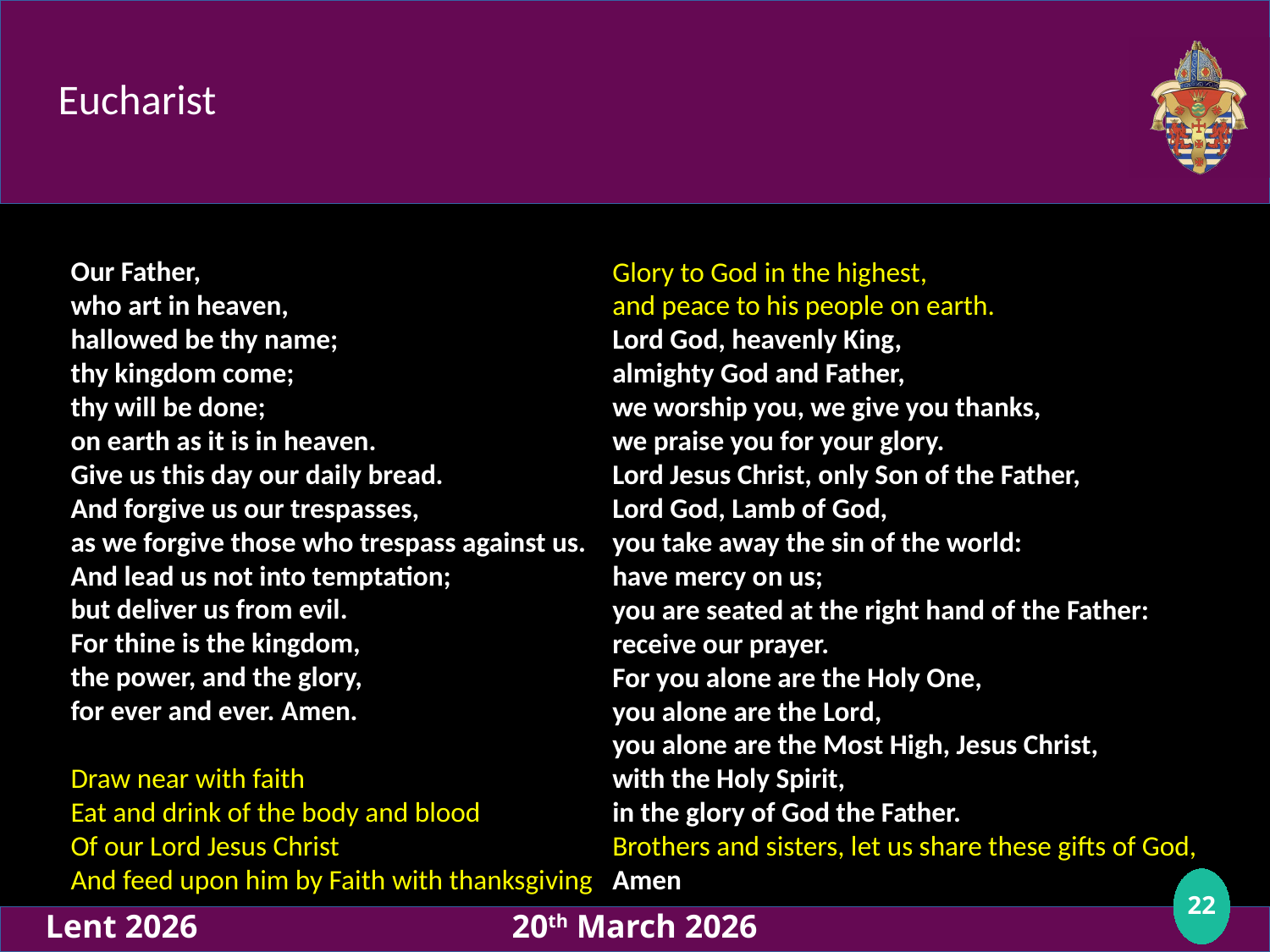

# Eucharist
Our Father,
who art in heaven,
hallowed be thy name;
thy kingdom come;
thy will be done;
on earth as it is in heaven.
Give us this day our daily bread.
And forgive us our trespasses,
as we forgive those who trespass against us.
And lead us not into temptation;
but deliver us from evil.
For thine is the kingdom,
the power, and the glory,
for ever and ever. Amen.

Draw near with faith
Eat and drink of the body and blood
Of our Lord Jesus Christ
And feed upon him by Faith with thanksgiving

Glory to God in the highest,
and peace to his people on earth.
Lord God, heavenly King,
almighty God and Father,
we worship you, we give you thanks,
we praise you for your glory.
Lord Jesus Christ, only Son of the Father,
Lord God, Lamb of God,
you take away the sin of the world:
have mercy on us;
you are seated at the right hand of the Father:
receive our prayer.
For you alone are the Holy One,
you alone are the Lord,
you alone are the Most High, Jesus Christ,
with the Holy Spirit,
in the glory of God the Father.
Brothers and sisters, let us share these gifts of God,
Amen